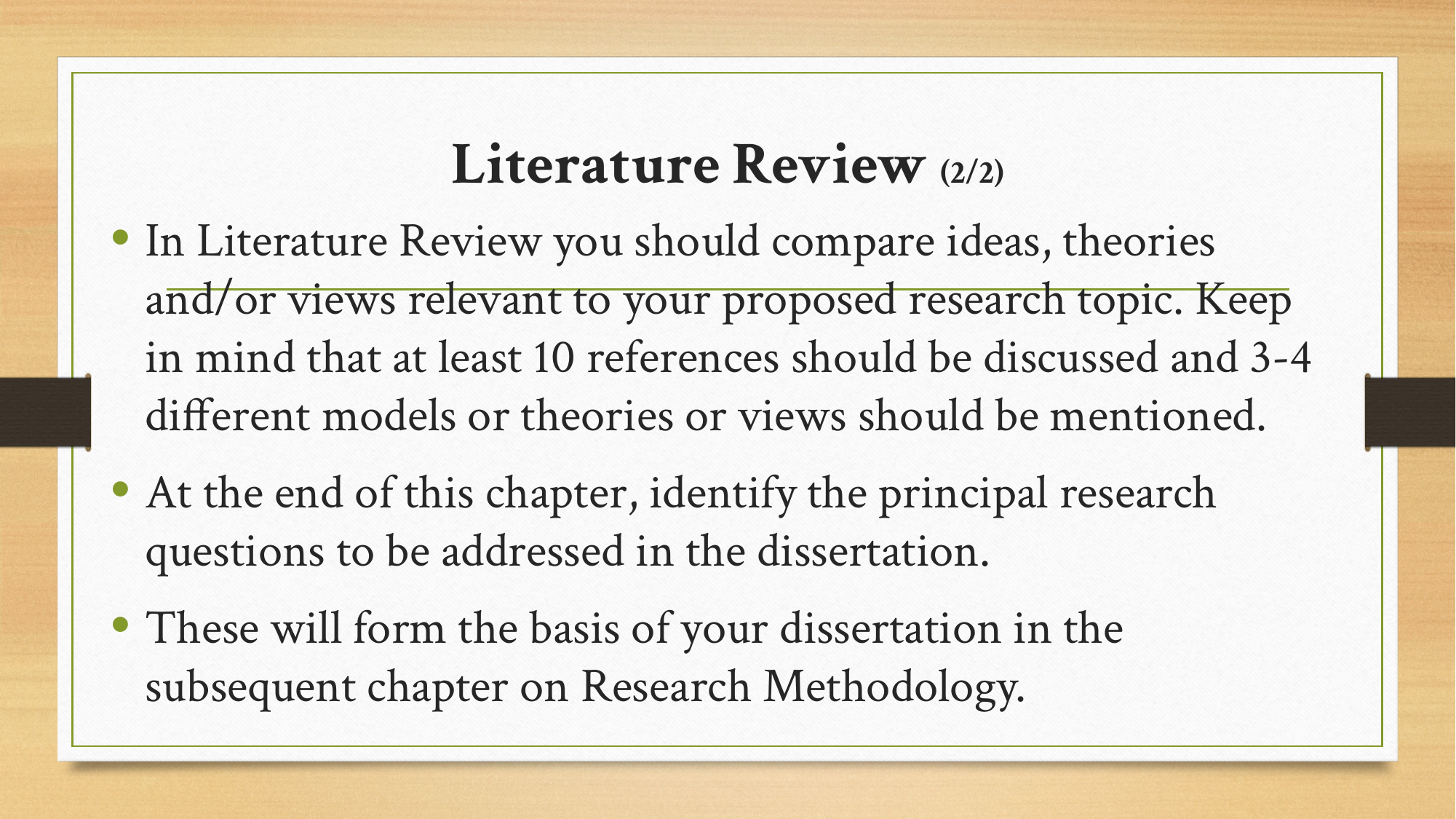

# Literature Review (2/2)
In Literature Review you should compare ideas, theories and/or views relevant to your proposed research topic. Keep in mind that at least 10 references should be discussed and 3-4 different models or theories or views should be mentioned.
At the end of this chapter, identify the principal research questions to be addressed in the dissertation.
These will form the basis of your dissertation in the subsequent chapter on Research Methodology.